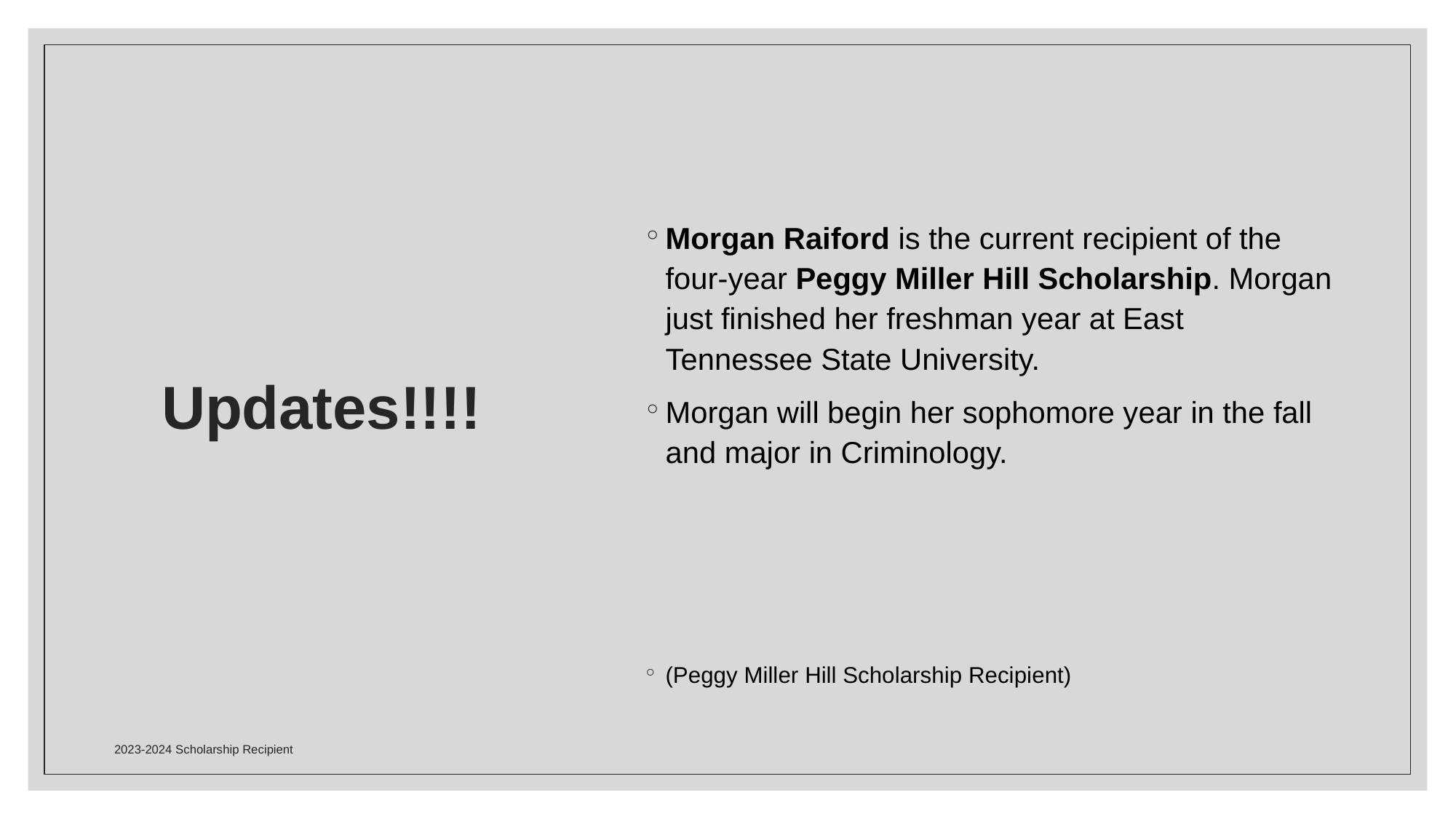

# Updates!!!!

Morgan Raiford is the current recipient of the four-year Peggy Miller Hill Scholarship. Morgan just finished her freshman year at East Tennessee State University.
Morgan will begin her sophomore year in the fall and major in Criminology.

(Peggy Miller Hill Scholarship Recipient)
2023-2024 Scholarship Recipient